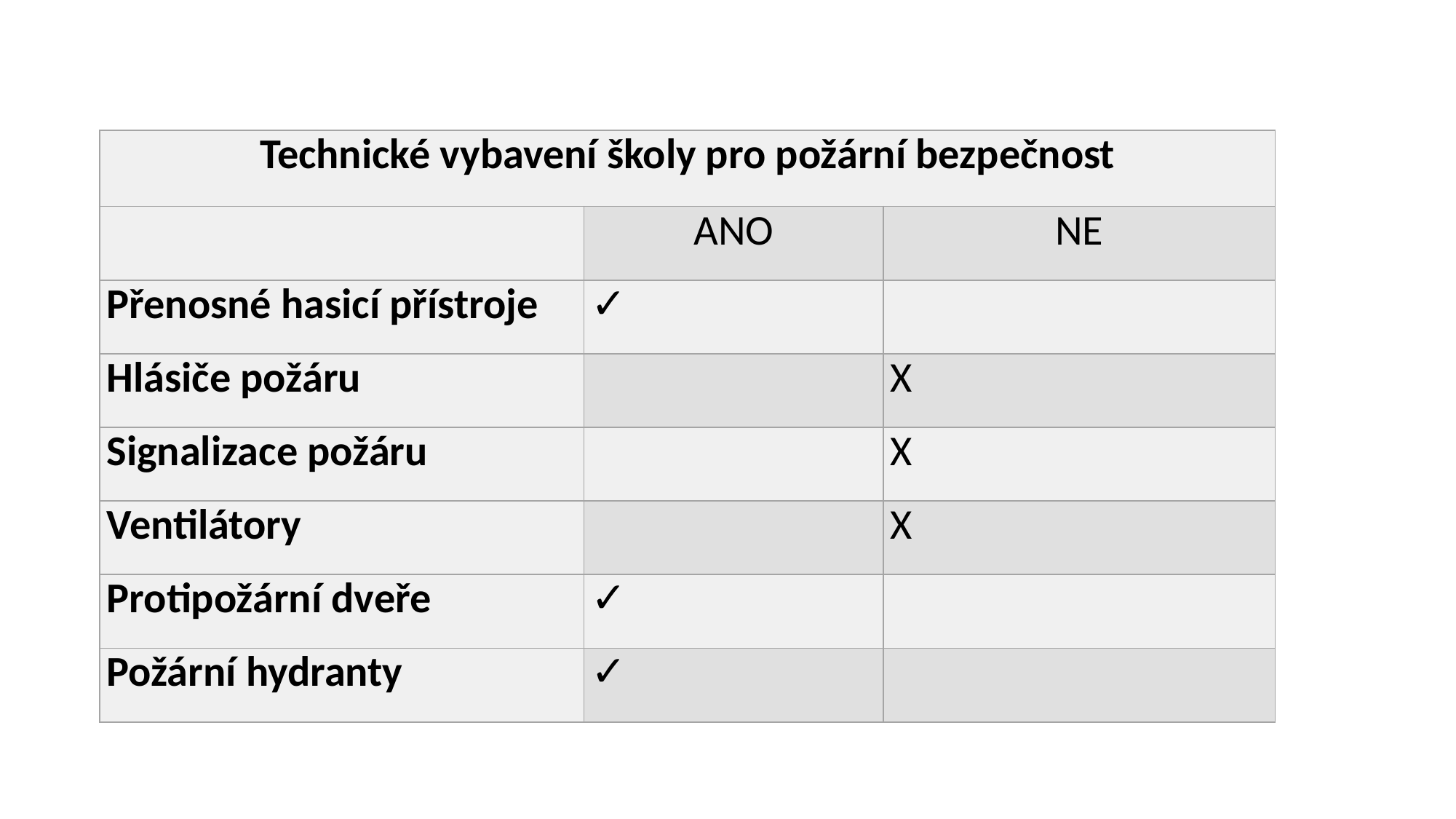

| Technické vybavení školy pro požární bezpečnost |  |  |
| --- | --- | --- |
|  | ANO | NE |
| Přenosné hasicí přístroje | ✓ |  |
| Hlásiče požáru |  | X |
| Signalizace požáru |  | X |
| Ventilátory |  | X |
| Protipožární dveře | ✓ |  |
| Požární hydranty | ✓ |  |